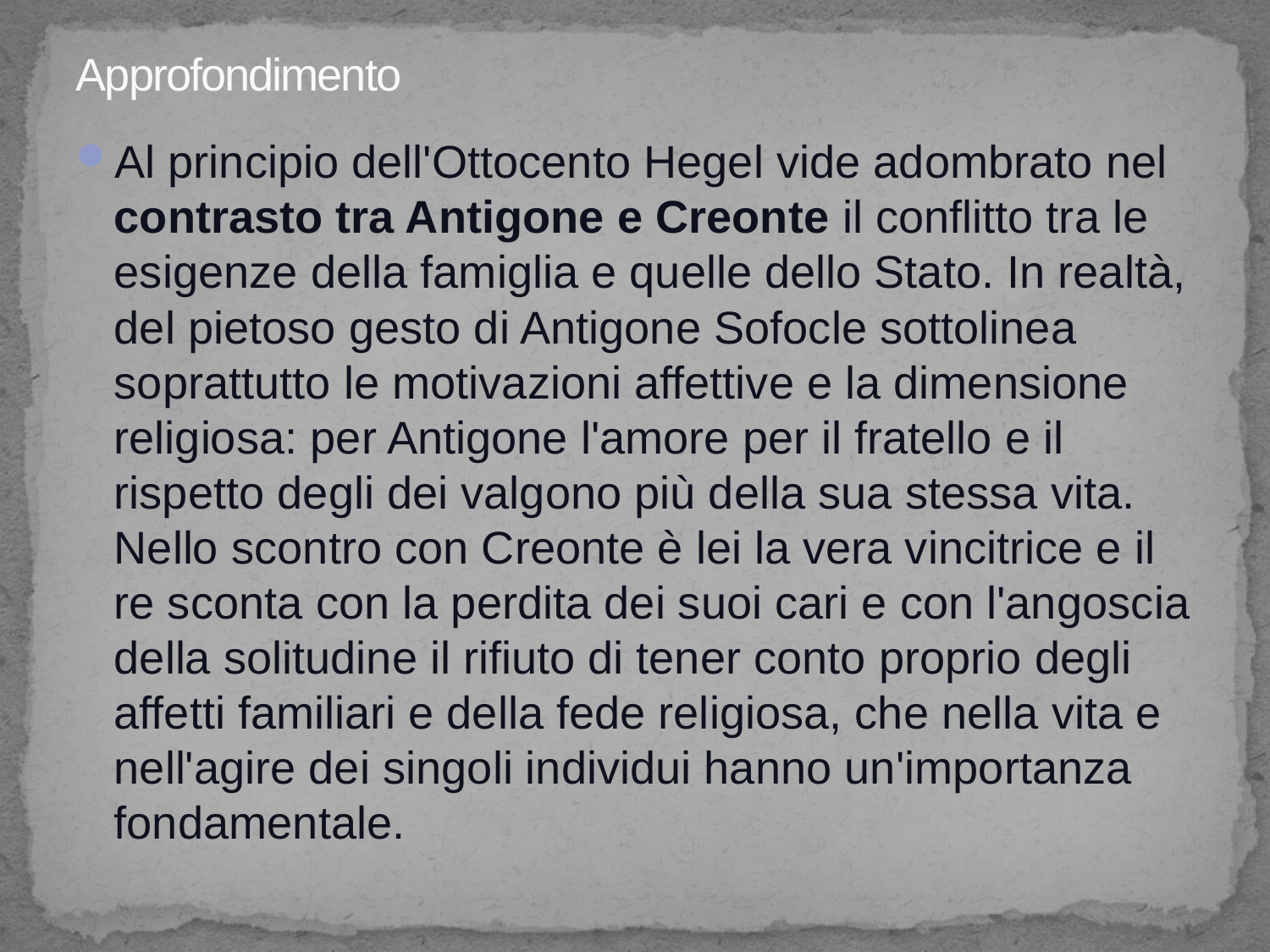

# Approfondimento
Al principio dell'Ottocento Hegel vide adombrato nel contrasto tra Antigone e Creonte il conflitto tra le esigenze della famiglia e quelle dello Stato. In realtà, del pietoso gesto di Antigone Sofocle sottolinea soprattutto le motivazioni affettive e la dimensione religiosa: per Antigone l'amore per il fratello e il rispetto degli dei valgono più della sua stessa vita. Nello scontro con Creonte è lei la vera vincitrice e il re sconta con la perdita dei suoi cari e con l'angoscia della solitudine il rifiuto di tener conto proprio degli affetti familiari e della fede religiosa, che nella vita e nell'agire dei singoli individui hanno un'importanza fondamentale.